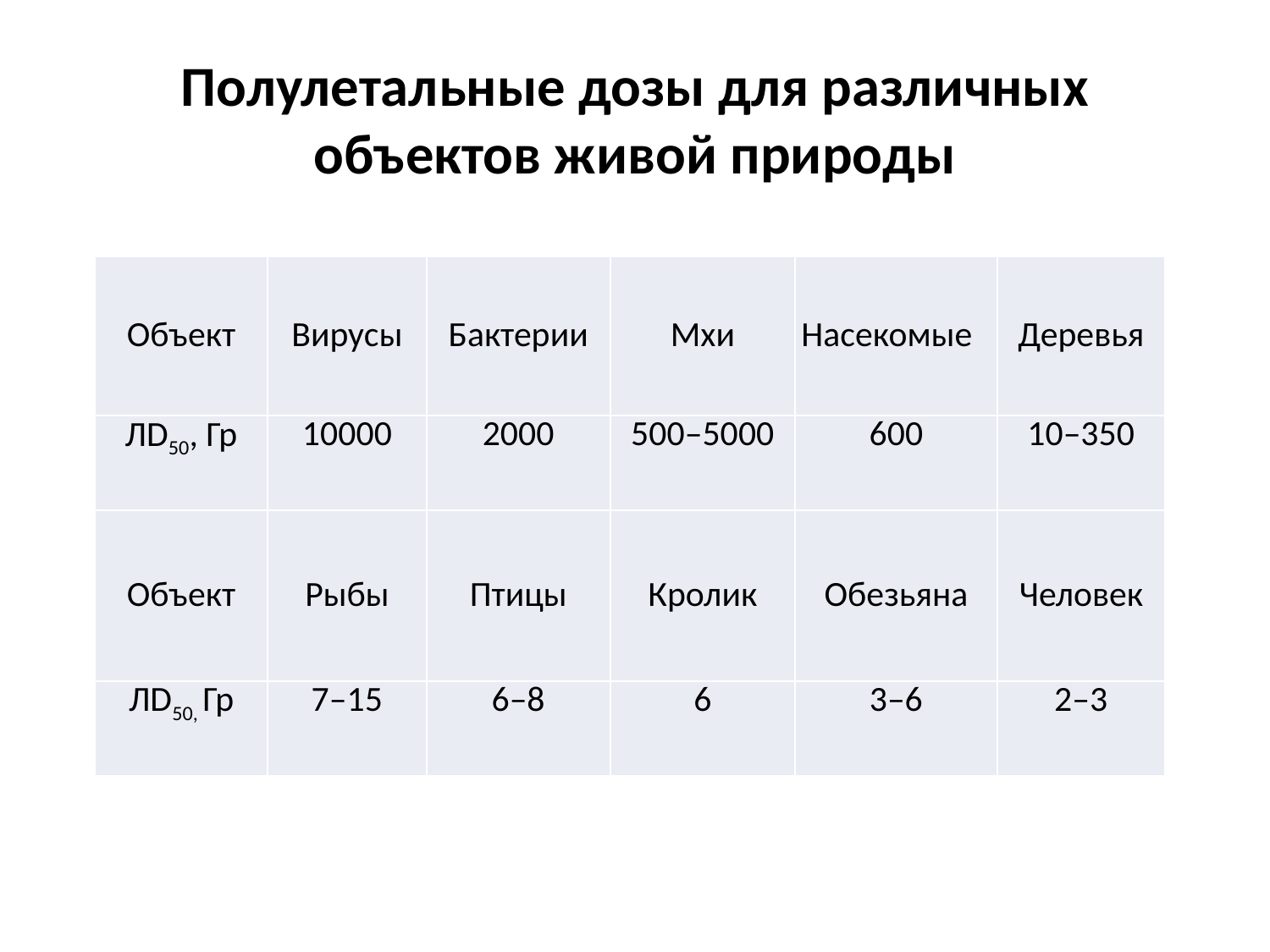

# Полулетальные дозы для различных объектов живой природы
| Объект | Вирусы | Бактерии | Мхи | Насекомые | Деревья |
| --- | --- | --- | --- | --- | --- |
| ЛD50, Гр | 10000 | 2000 | 500–5000 | 600 | 10–350 |
| Объект | Рыбы | Птицы | Кролик | Обезьяна | Человек |
| ЛD50, Гр | 7–15 | 6–8 | 6 | 3–6 | 2–3 |